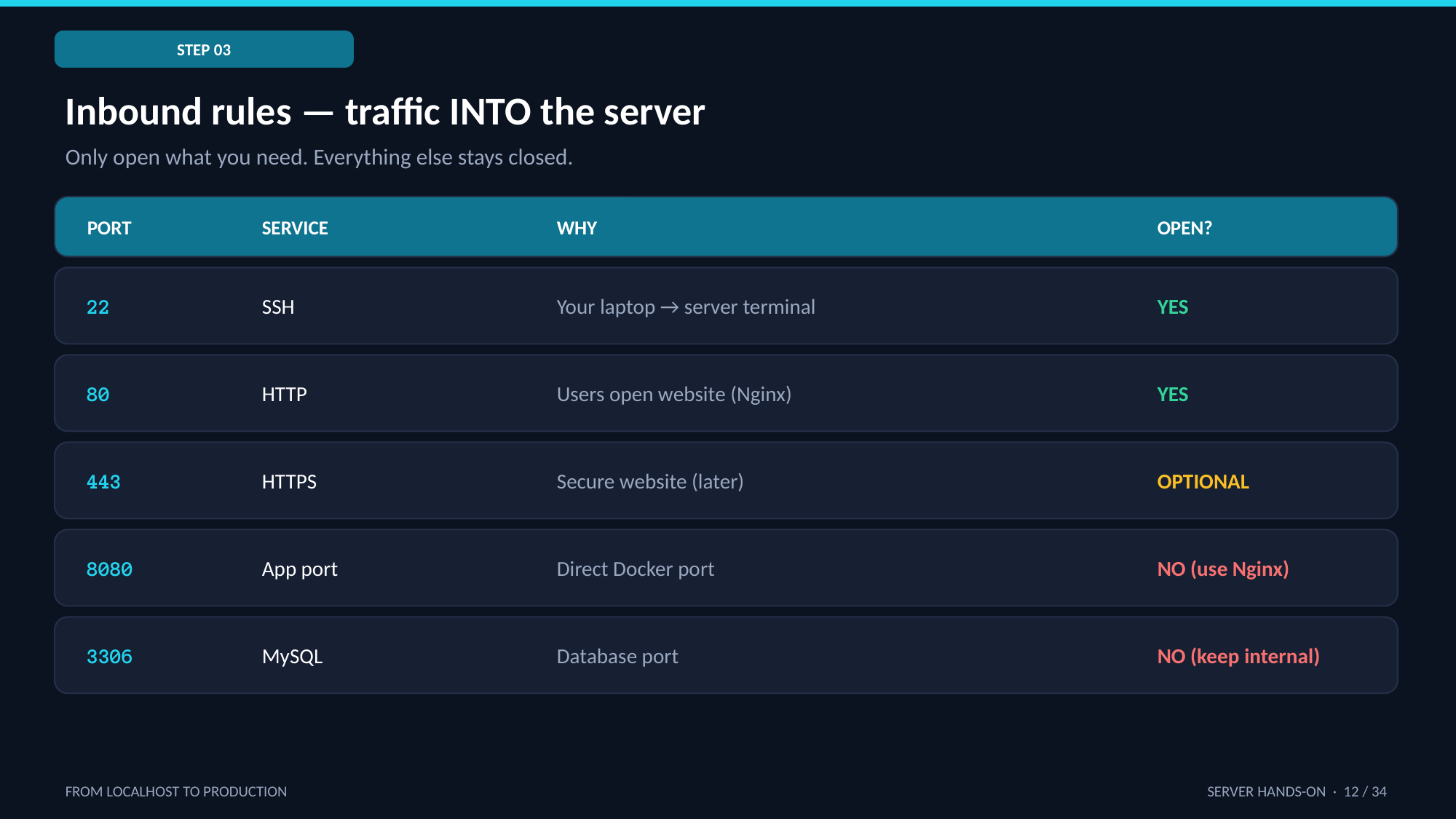

STEP 03
Inbound rules — traffic INTO the server
Only open what you need. Everything else stays closed.

PORT
SERVICE
WHY
OPEN?

22
SSH
Your laptop → server terminal
YES

80
HTTP
Users open website (Nginx)
YES

443
HTTPS
Secure website (later)
OPTIONAL

8080
App port
Direct Docker port
NO (use Nginx)

3306
MySQL
Database port
NO (keep internal)
FROM LOCALHOST TO PRODUCTION
SERVER HANDS-ON  ·  12 / 34